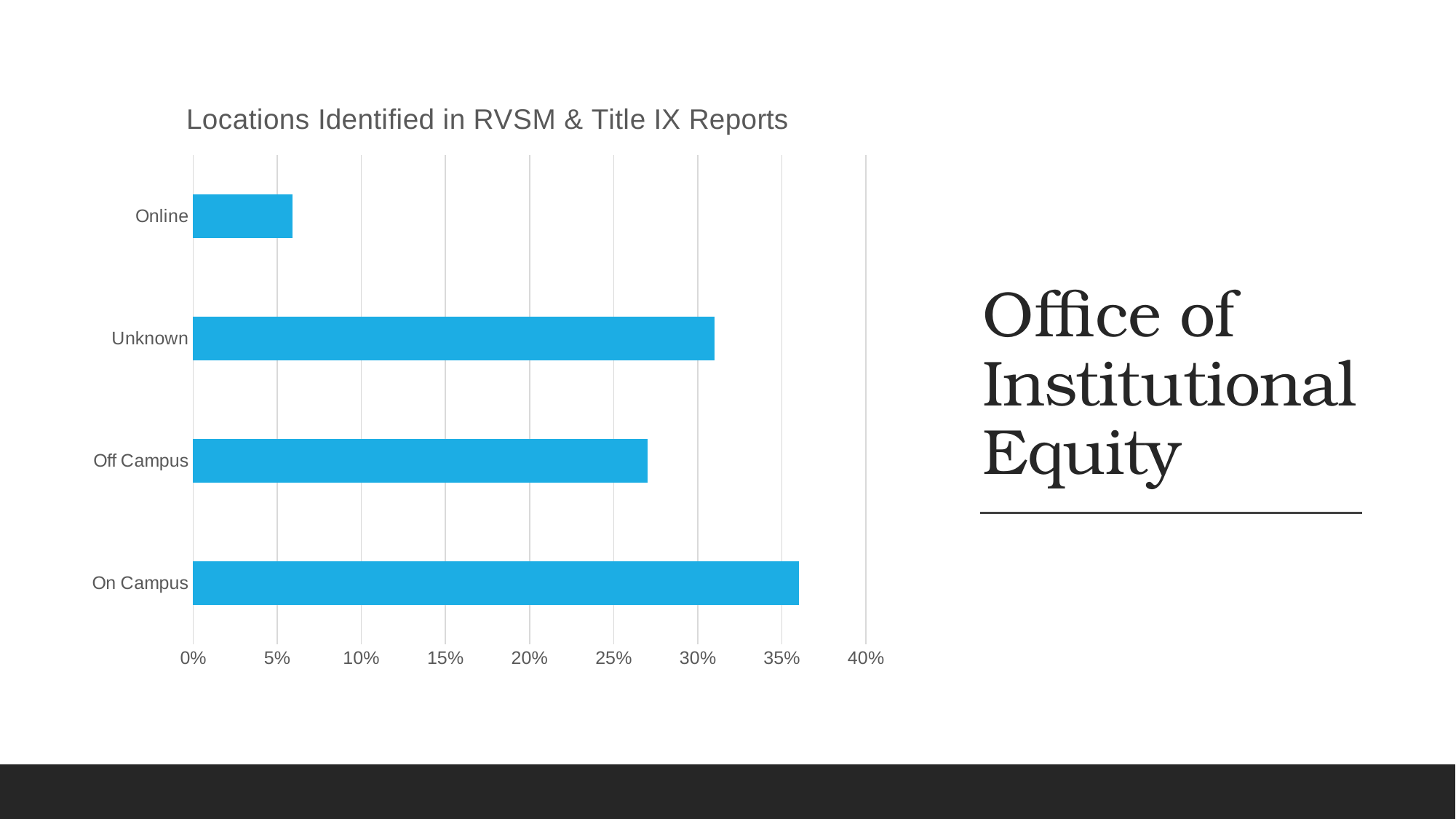

# Office of Institutional Equity

### Chart: Locations Identified in RVSM & Title IX Reports

| Category | Locations Identified in Reports (RVSM) |
|---|---|
| On Campus | 0.36 |
| Off Campus | 0.27 |
| Unknown | 0.31 |
| Online | 0.059 |